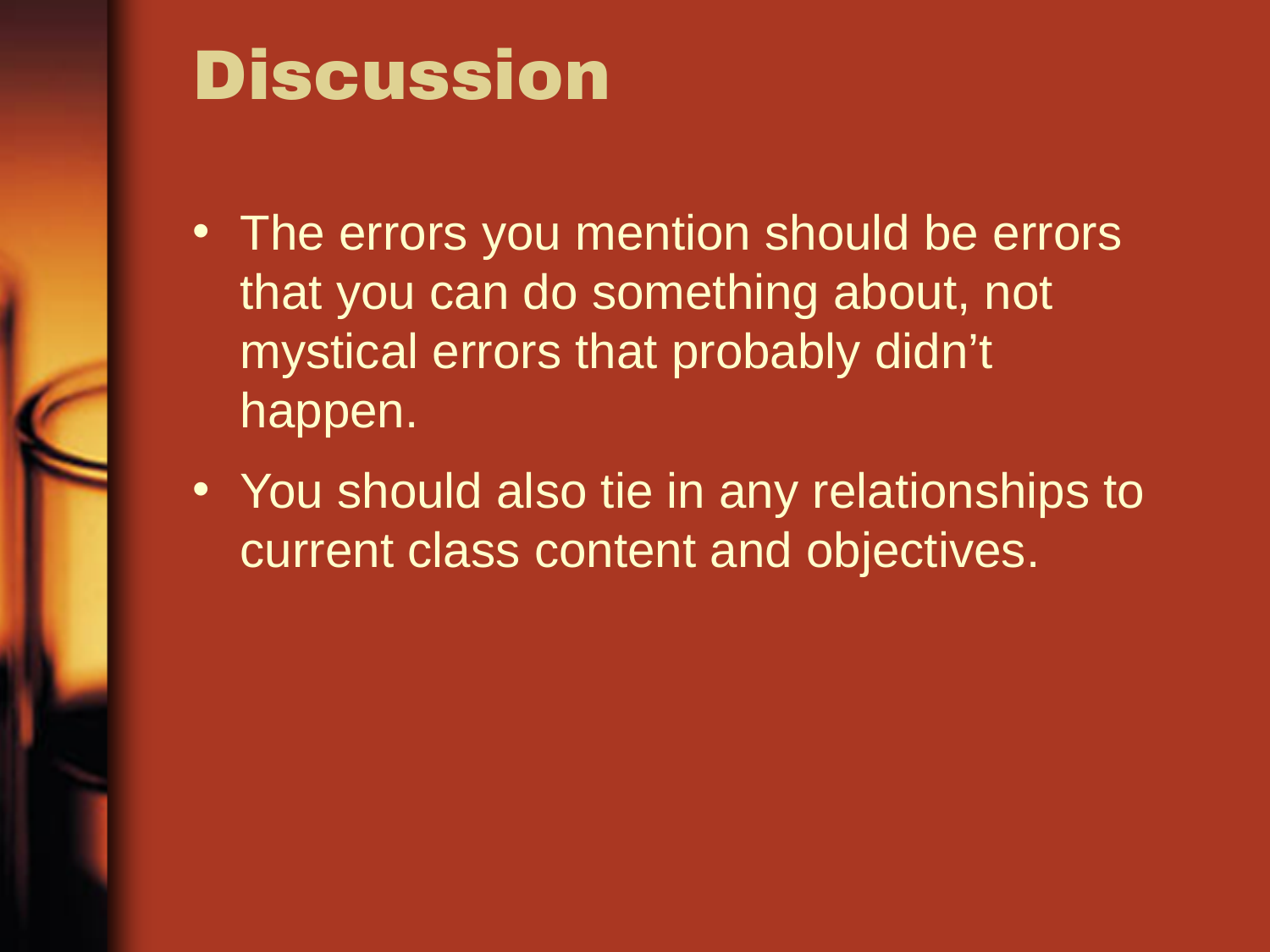

# Discussion
The errors you mention should be errors that you can do something about, not mystical errors that probably didn’t happen.
You should also tie in any relationships to current class content and objectives.